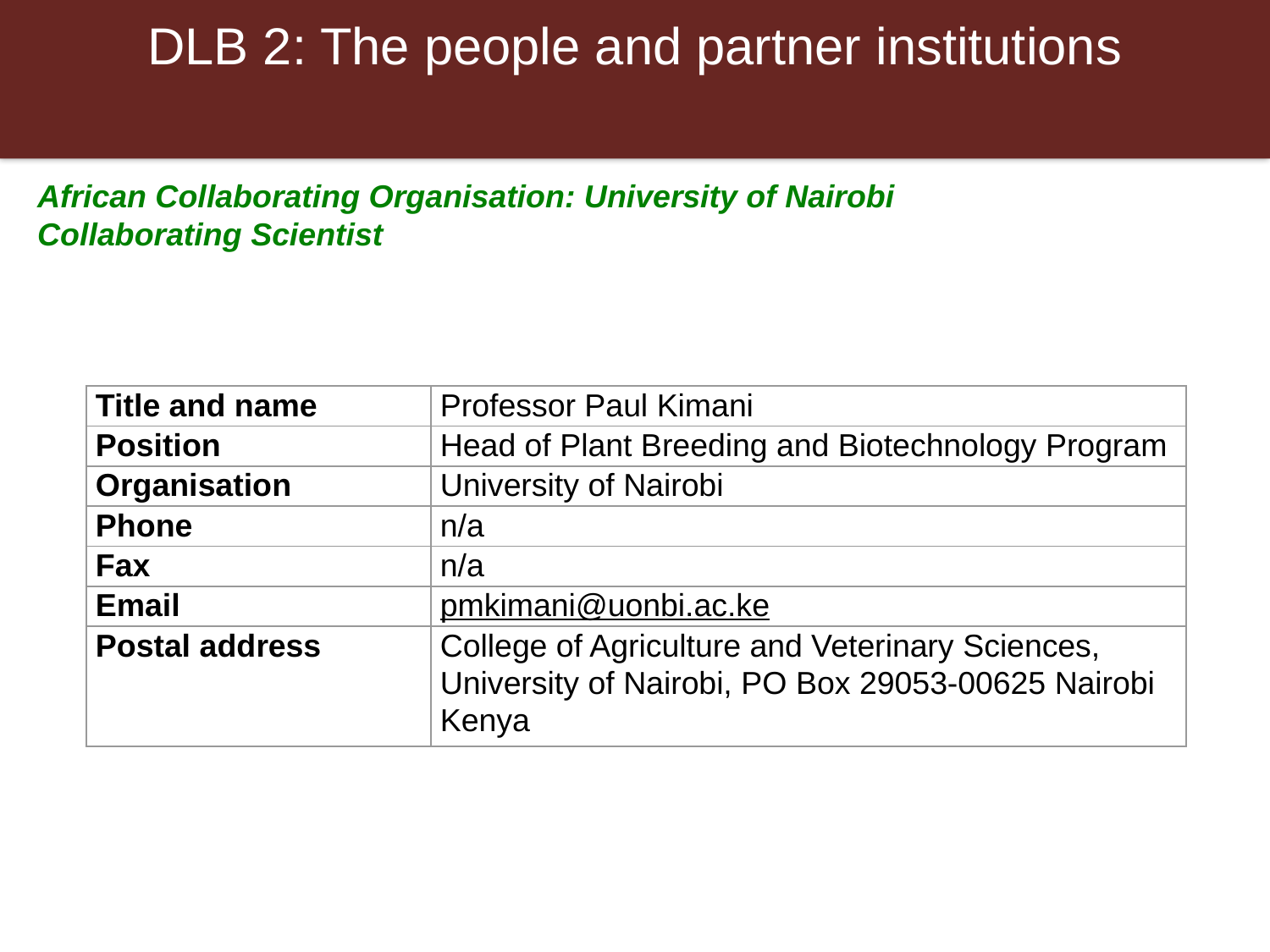

DLB 2: The people and partner institutions
African Collaborating Organisation: University of Nairobi
Collaborating Scientist
| Title and name | Professor Paul Kimani |
| --- | --- |
| Position | Head of Plant Breeding and Biotechnology Program |
| Organisation | University of Nairobi |
| Phone | n/a |
| Fax | n/a |
| Email | pmkimani@uonbi.ac.ke |
| Postal address | College of Agriculture and Veterinary Sciences, University of Nairobi, PO Box 29053-00625 Nairobi Kenya |